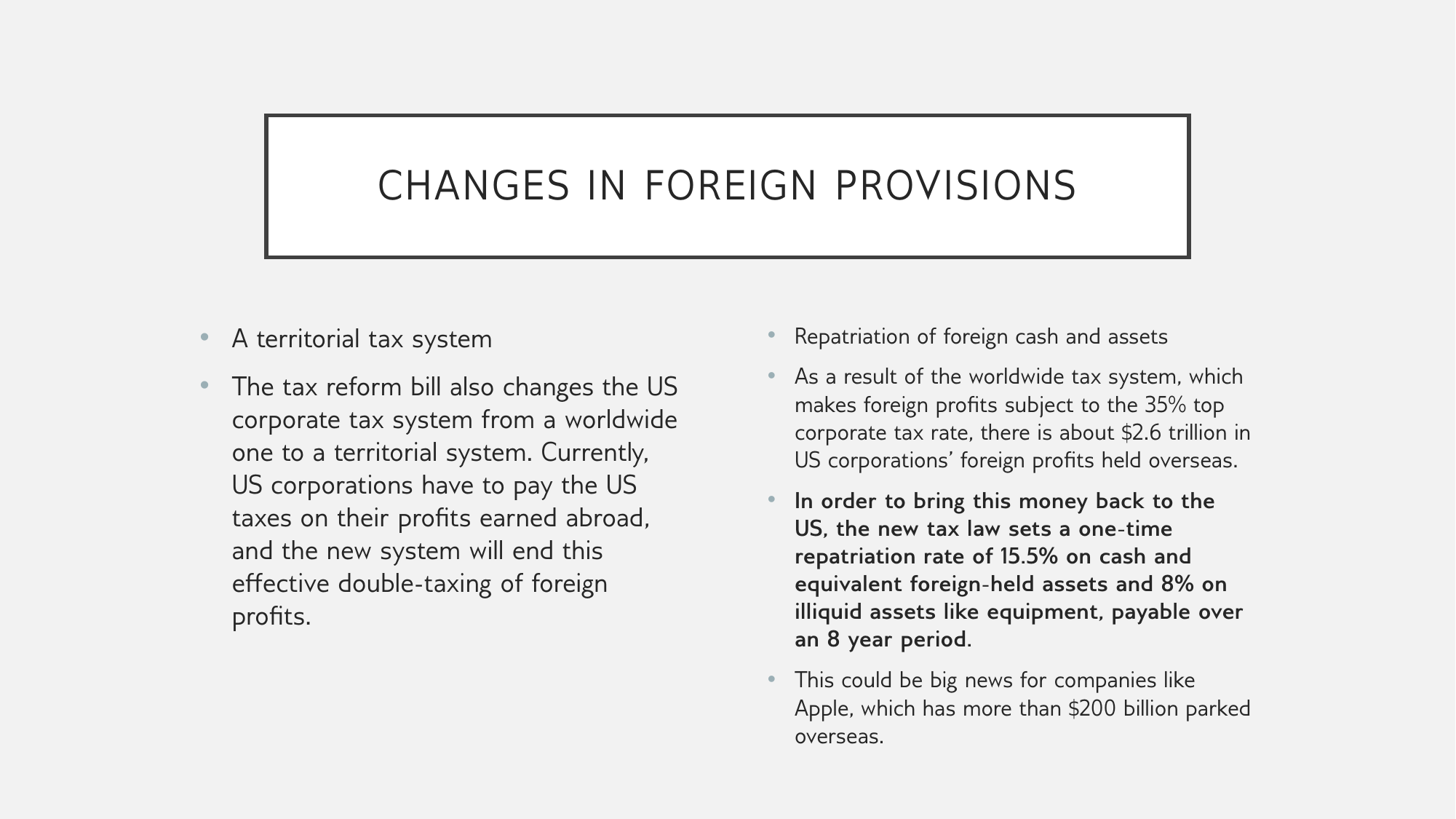

# Changes in foreign provisions
Repatriation of foreign cash and assets
As a result of the worldwide tax system, which makes foreign profits subject to the 35% top corporate tax rate, there is about $2.6 trillion in US corporations’ foreign profits held overseas.
In order to bring this money back to the US, the new tax law sets a one-time repatriation rate of 15.5% on cash and equivalent foreign-held assets and 8% on illiquid assets like equipment, payable over an 8 year period.
This could be big news for companies like Apple, which has more than $200 billion parked overseas.
A territorial tax system
The tax reform bill also changes the US corporate tax system from a worldwide one to a territorial system. Currently, US corporations have to pay the US taxes on their profits earned abroad, and the new system will end this effective double-taxing of foreign profits.